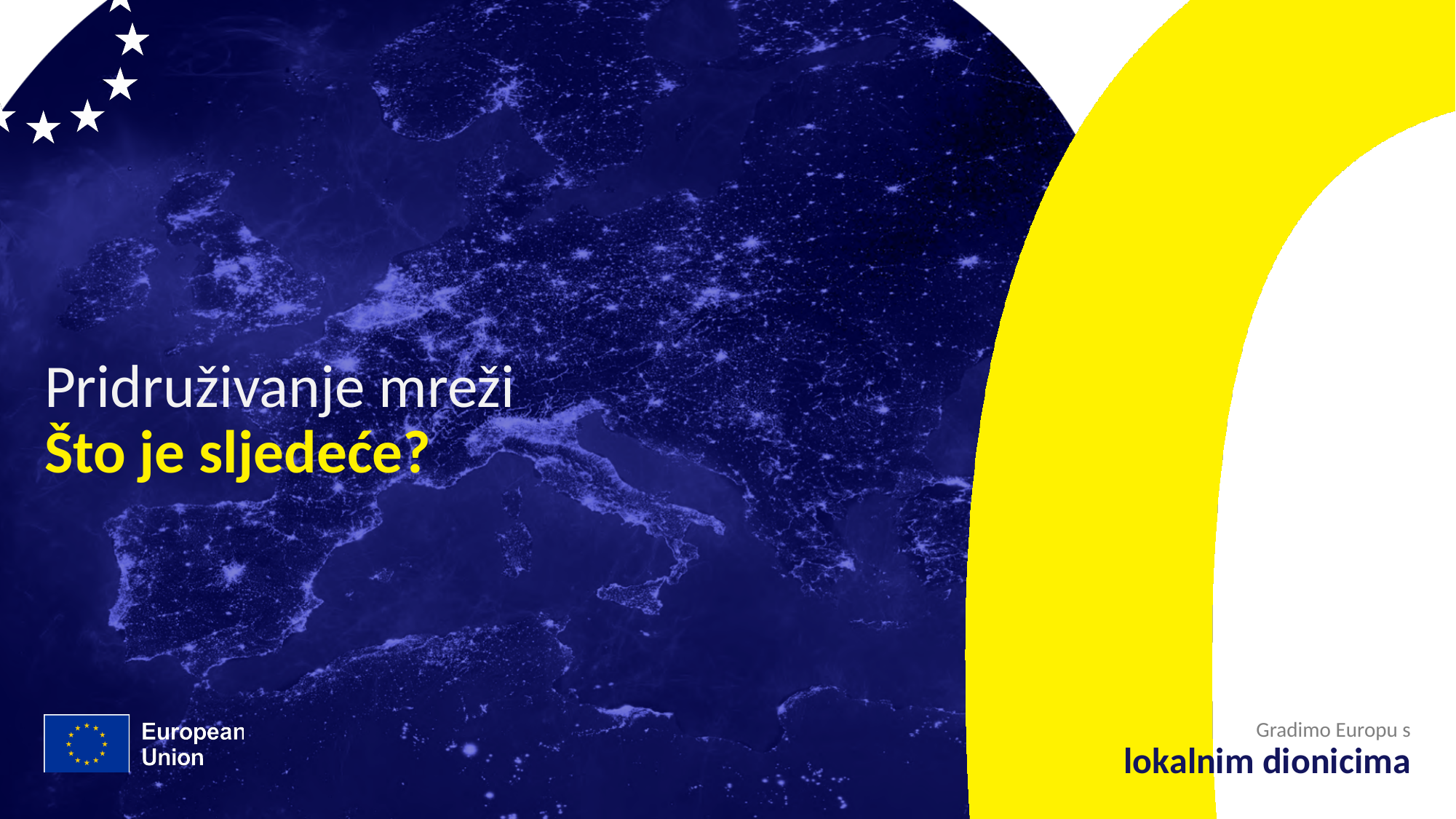

# Pridruživanje mreži Što je sljedeće?
Gradimo Europu s
lokalnim dionicima